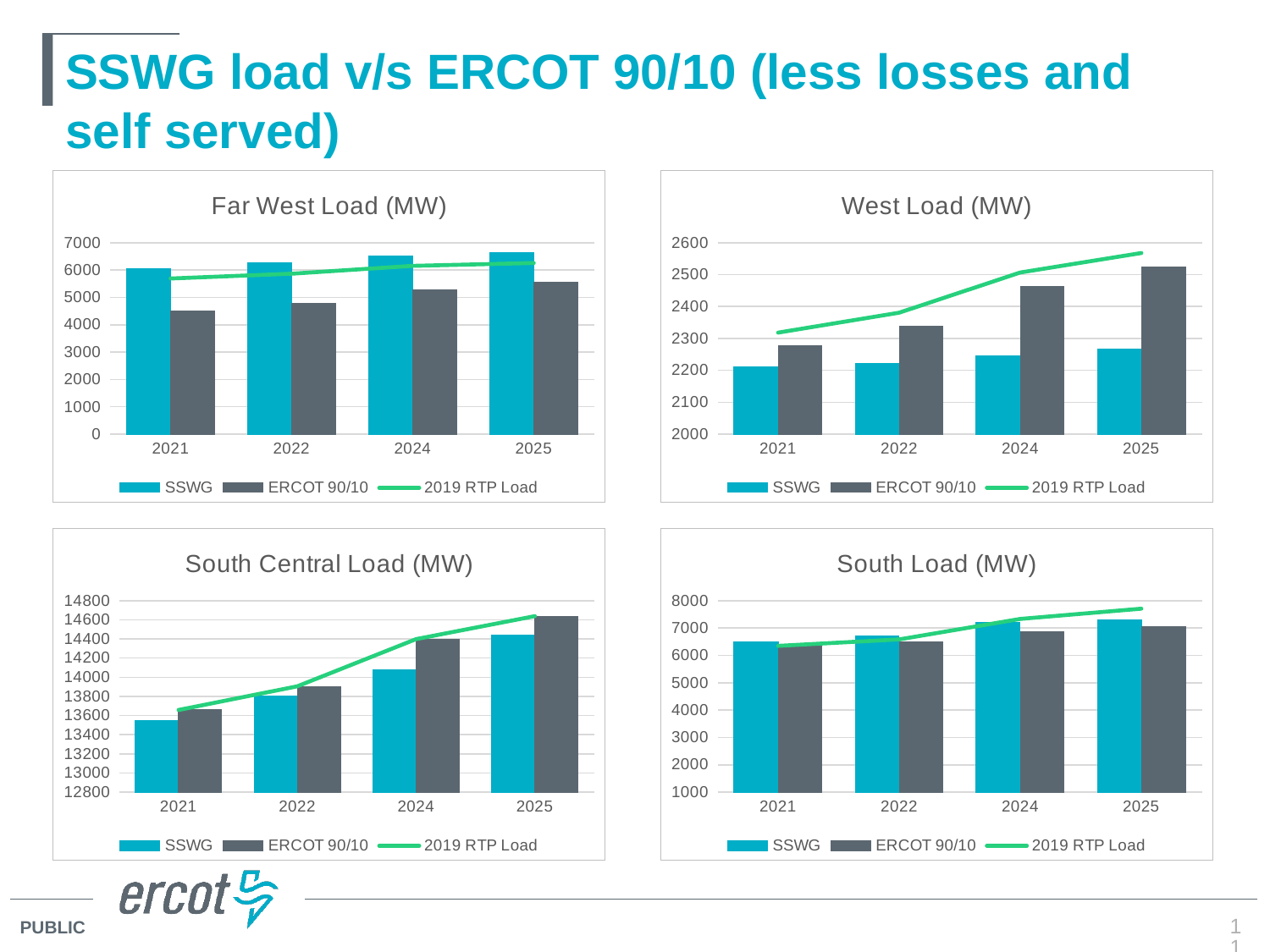

# SSWG load v/s ERCOT 90/10 (less losses and self served)

### Chart: Far West Load (MW)

| Category |  |  |  |
|---|---|---|---|
| 2021 | 6050.000000000009 | 4509.98086965927 | 5689.980000000006 |
| 2022 | 6261.260000000014 | 4772.338090727857 | 5865.390000000005 |
| 2024 | 6510.430000000004 | 5288.70886059175 | 6151.430000000005 |
| 2025 | 6625.330000000003 | 5544.884825142196 | 6256.290000000002 |

### Chart: West Load (MW)

| Category |  |  |  |
|---|---|---|---|
| 2021 | 2209.629999999998 | 2277.274665603217 | 2318.3500000000004 |
| 2022 | 2220.6999999999985 | 2339.286377484407 | 2380.77 |
| 2024 | 2244.2099999999996 | 2464.0564922575004 | 2506.5899999999992 |
| 2025 | 2267.3199999999993 | 2524.6802610486648 | 2567.630000000001 |

### Chart: South Central Load (MW)

| Category |  |  |  |
|---|---|---|---|
| 2021 | 13545.130000000008 | 13658.152065771885 | 13658.160000000009 |
| 2022 | 13801.630000000008 | 13905.963274305017 | 13905.979999999998 |
| 2024 | 14074.450000000003 | 14398.63013549276 | 14398.720000000014 |
| 2025 | 14440.10999999999 | 14638.603747203537 | 14638.699999999986 |

### Chart: South Load (MW)

| Category |  |  |  |
|---|---|---|---|
| 2021 | 6490.320000000001 | 6325.411680114097 | 6348.589999999998 |
| 2022 | 6724.949999999999 | 6505.28589081244 | 6583.159999999998 |
| 2024 | 7203.680000000002 | 6879.387699450255 | 7331.830000000003 |
| 2025 | 7302.100000000004 | 7066.1465596866265 | 7707.270000000009 |
11